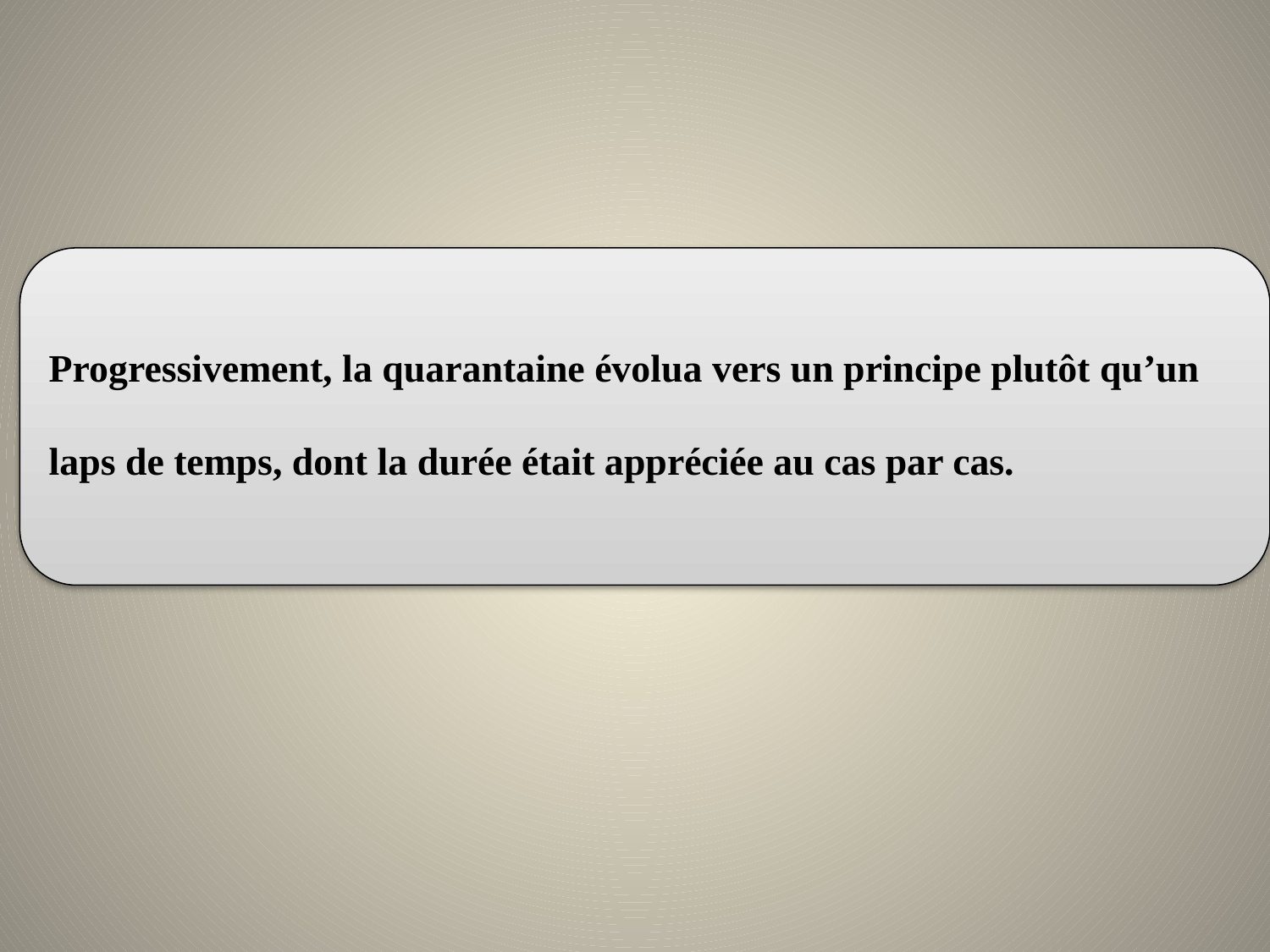

Progressivement, la quarantaine évolua vers un principe plutôt qu’un laps de temps, dont la durée était appréciée au cas par cas.